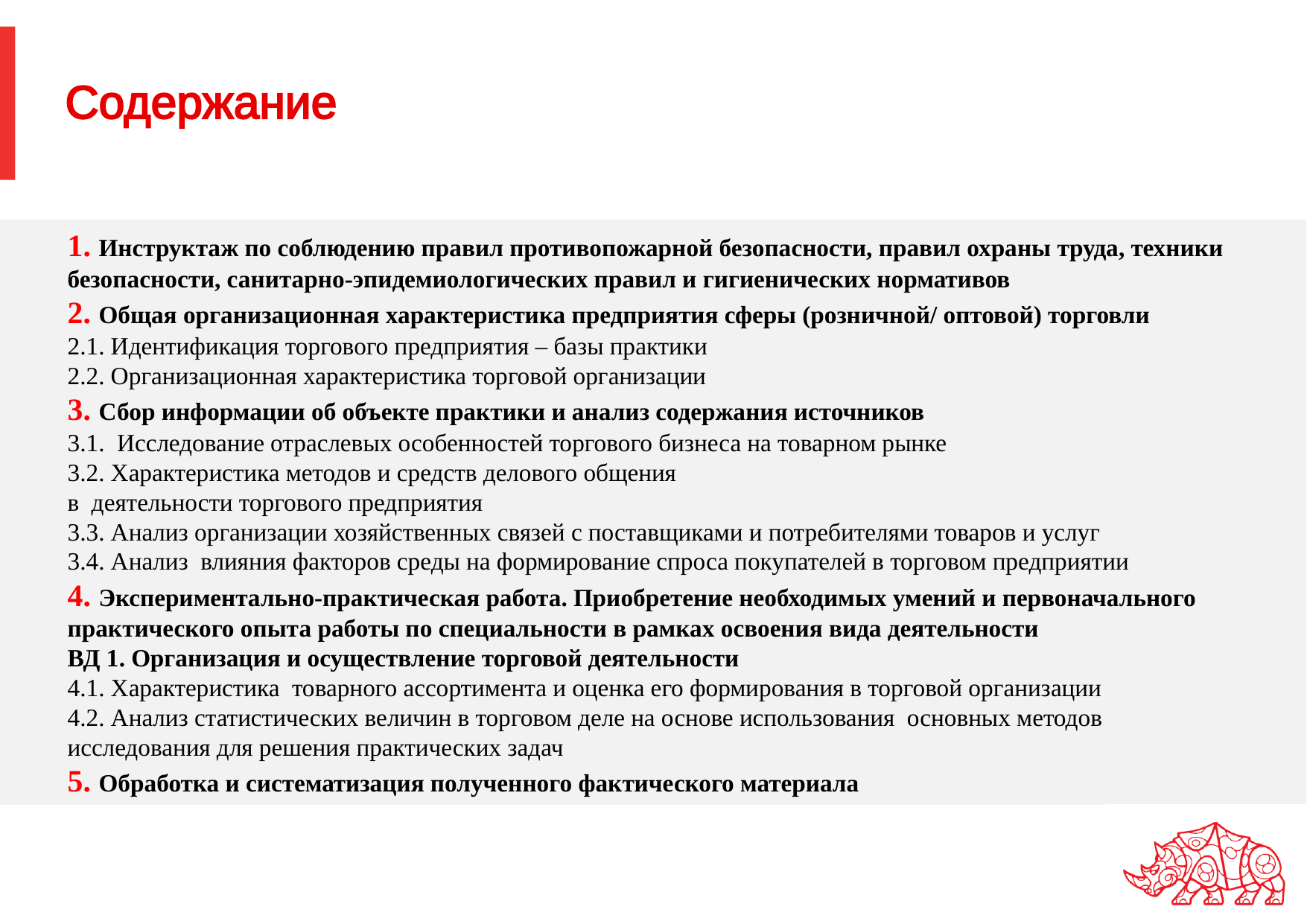

# Содержание
1. Инструктаж по соблюдению правил противопожарной безопасности, правил охраны труда, техники безопасности, санитарно-эпидемиологических правил и гигиенических нормативов
2. Общая организационная характеристика предприятия сферы (розничной/ оптовой) торговли
2.1. Идентификация торгового предприятия – базы практики
2.2. Организационная характеристика торговой организации
3. Сбор информации об объекте практики и анализ содержания источников
3.1.  Исследование отраслевых особенностей торгового бизнеса на товарном рынке
3.2. Характеристика методов и средств делового общения
в  деятельности торгового предприятия
3.3. Анализ организации хозяйственных связей с поставщиками и потребителями товаров и услуг
3.4. Анализ  влияния факторов среды на формирование спроса покупателей в торговом предприятии
4. Экспериментально-практическая работа. Приобретение необходимых умений и первоначального практического опыта работы по специальности в рамках освоения вида деятельности
ВД 1. Организация и осуществление торговой деятельности
4.1. Характеристика  товарного ассортимента и оценка его формирования в торговой организации
4.2. Анализ статистических величин в торговом деле на основе использования  основных методов  исследования для решения практических задач
5. Обработка и систематизация полученного фактического материала